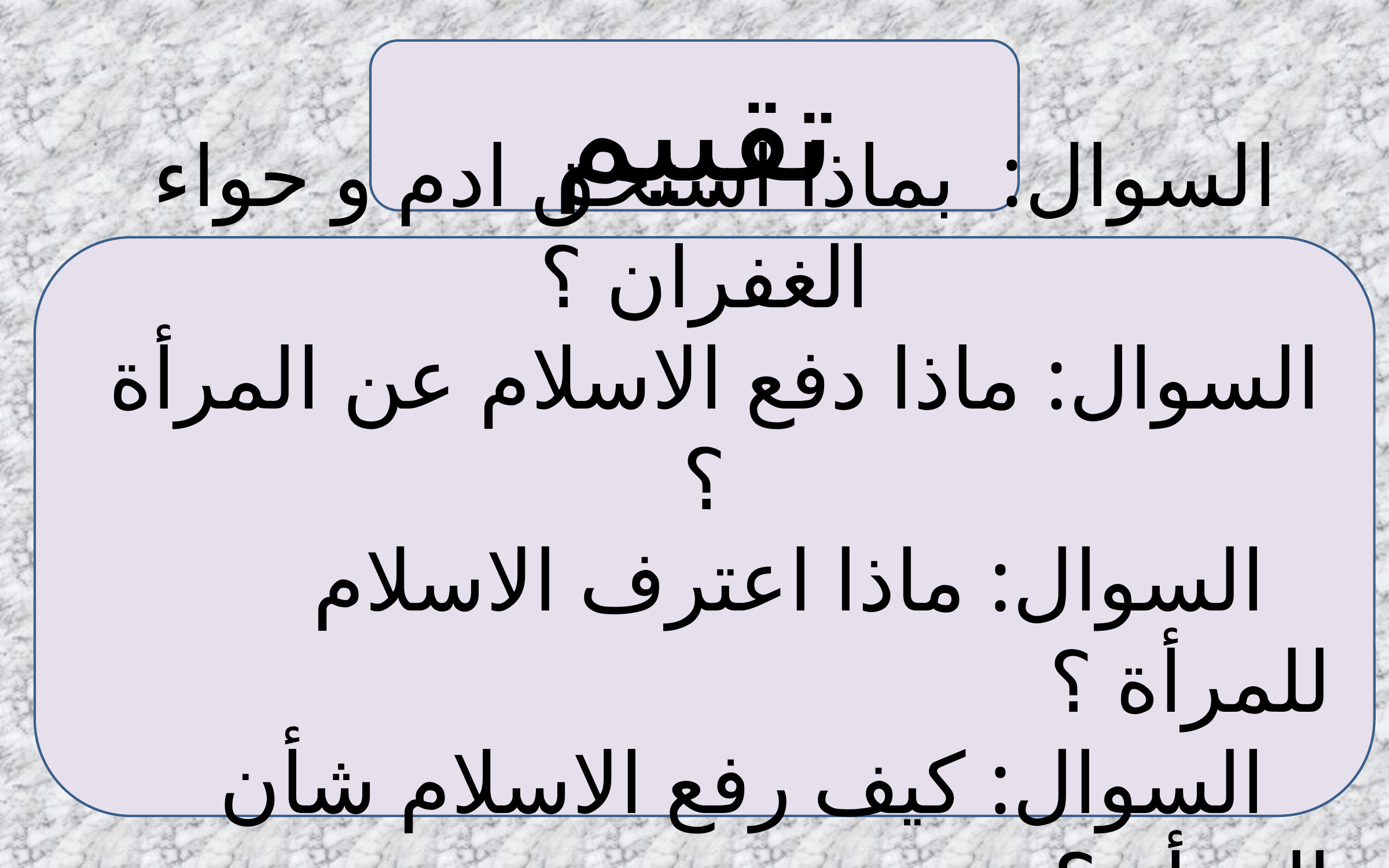

تقييم
 السوال:  بماذا استحق ادم و حواء الغفران ؟
 السوال: ماذا دفع الاسلام عن المرأة ؟
   السوال: ماذا اعترف الاسلام للمرأة ؟
   السوال: كيف رفع الاسلام شأن المرأة ؟